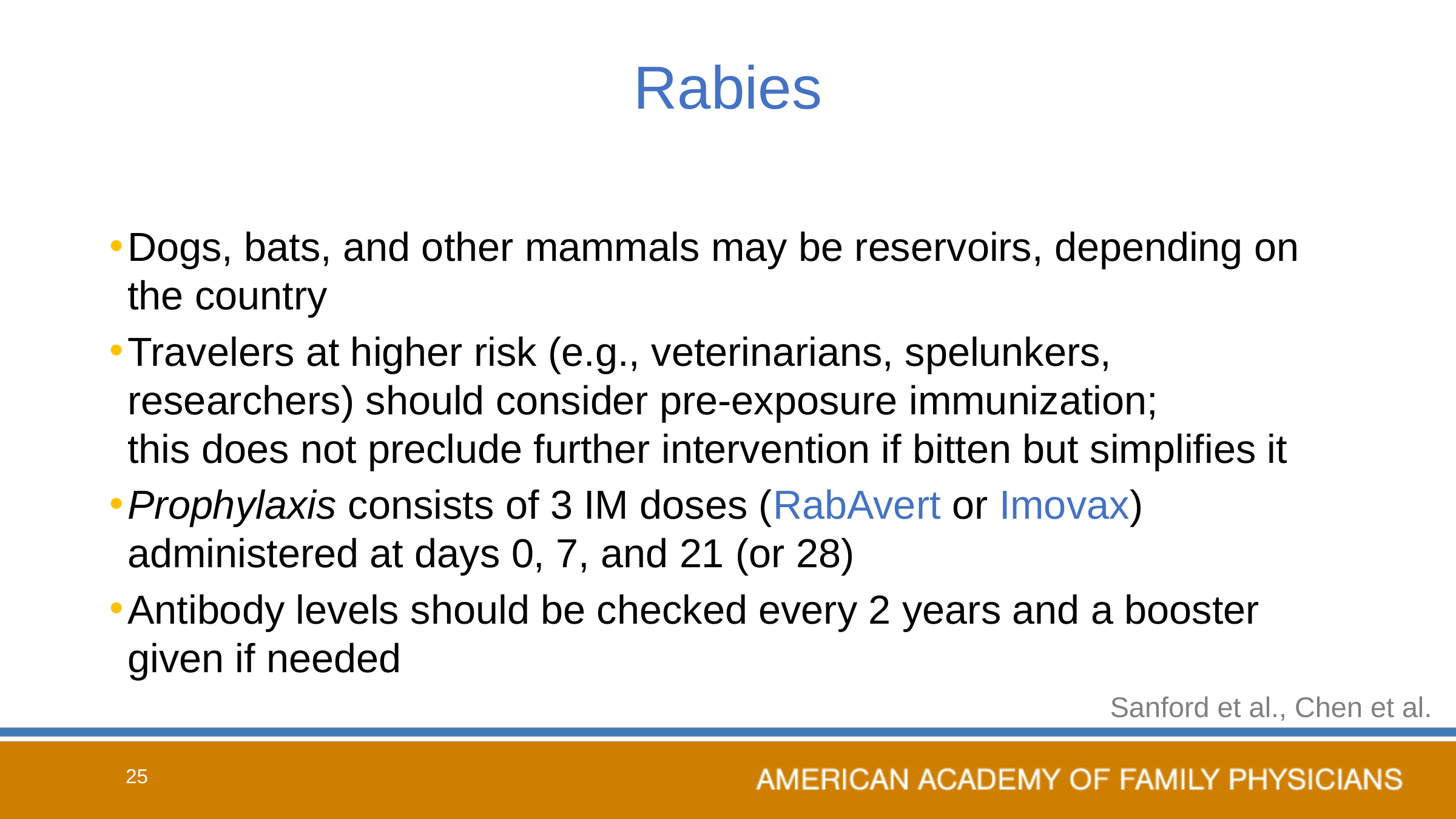

# Rabies
Dogs, bats, and other mammals may be reservoirs, depending on the country
Travelers at higher risk (e.g., veterinarians, spelunkers, researchers) should consider pre-exposure immunization;
this does not preclude further intervention if bitten but simplifies it
Prophylaxis consists of 3 IM doses (RabAvert or Imovax) administered at days 0, 7, and 21 (or 28)
Antibody levels should be checked every 2 years and a booster given if needed

Sanford et al., Chen et al.
25